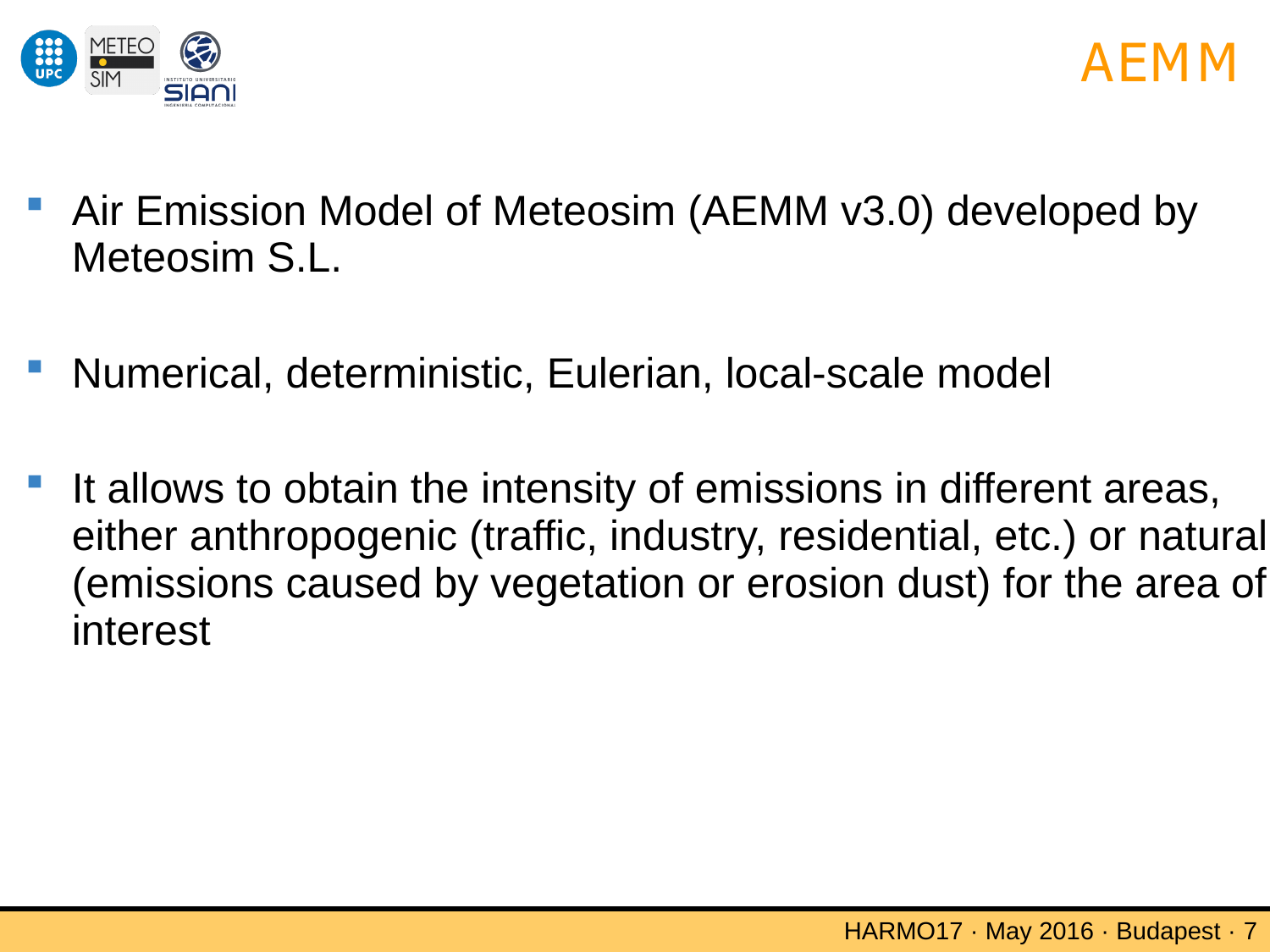

# AEMM

Air Emission Model of Meteosim (AEMM v3.0) developed by Meteosim S.L.

Numerical, deterministic, Eulerian, local-scale model

It allows to obtain the intensity of emissions in different areas, either anthropogenic (traffic, industry, residential, etc.) or natural (emissions caused by vegetation or erosion dust) for the area of interest

HARMO17 · May 2016 · Budapest · 7